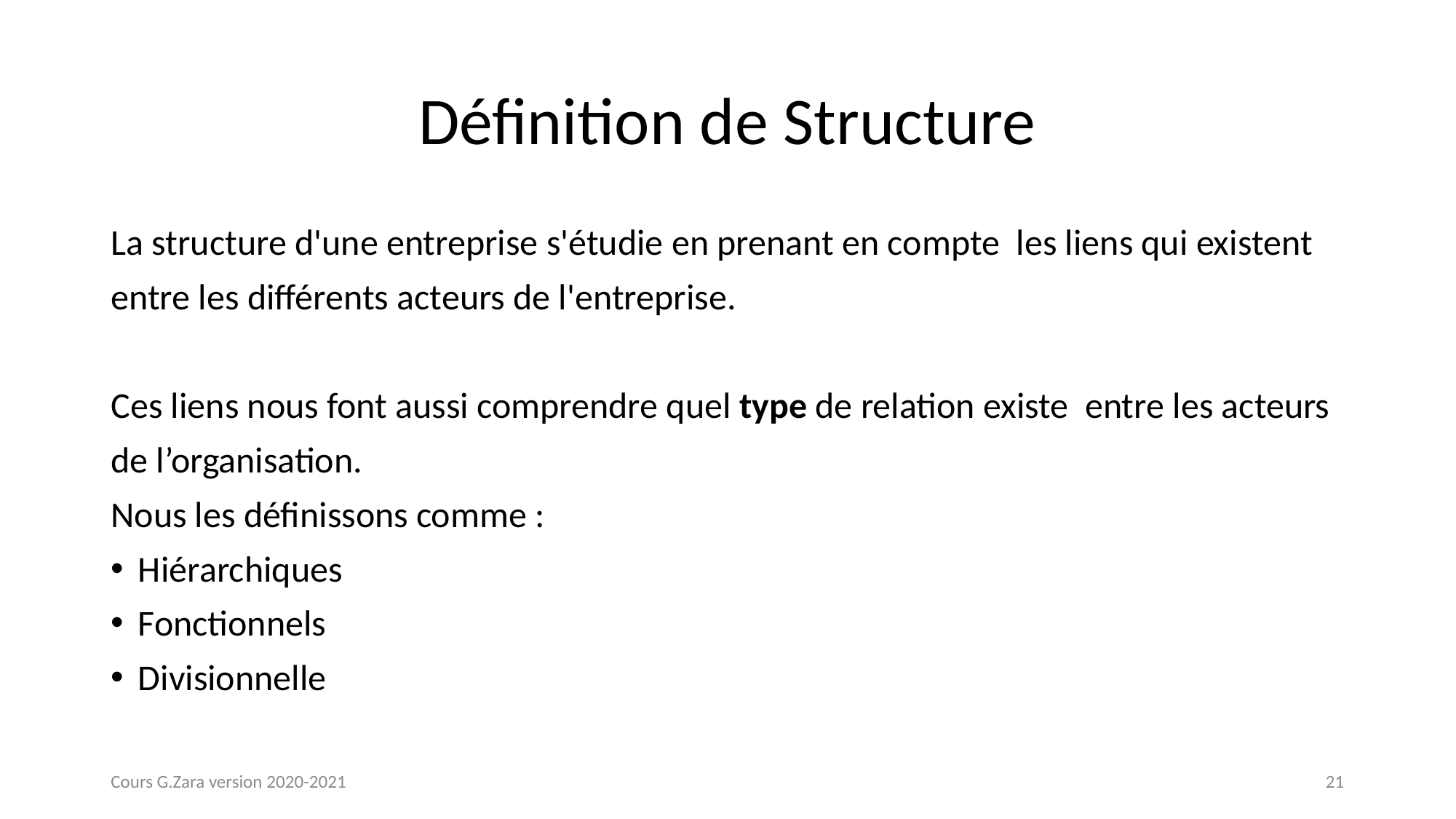

# Définition de Structure
La structure d'une entreprise s'étudie en prenant en compte  les liens qui existent
entre les différents acteurs de l'entreprise.

Ces liens nous font aussi comprendre quel type de relation existe  entre les acteurs
de l’organisation.
Nous les définissons comme :
Hiérarchiques
Fonctionnels
Divisionnelle

Cours G.Zara version 2020-2021
21